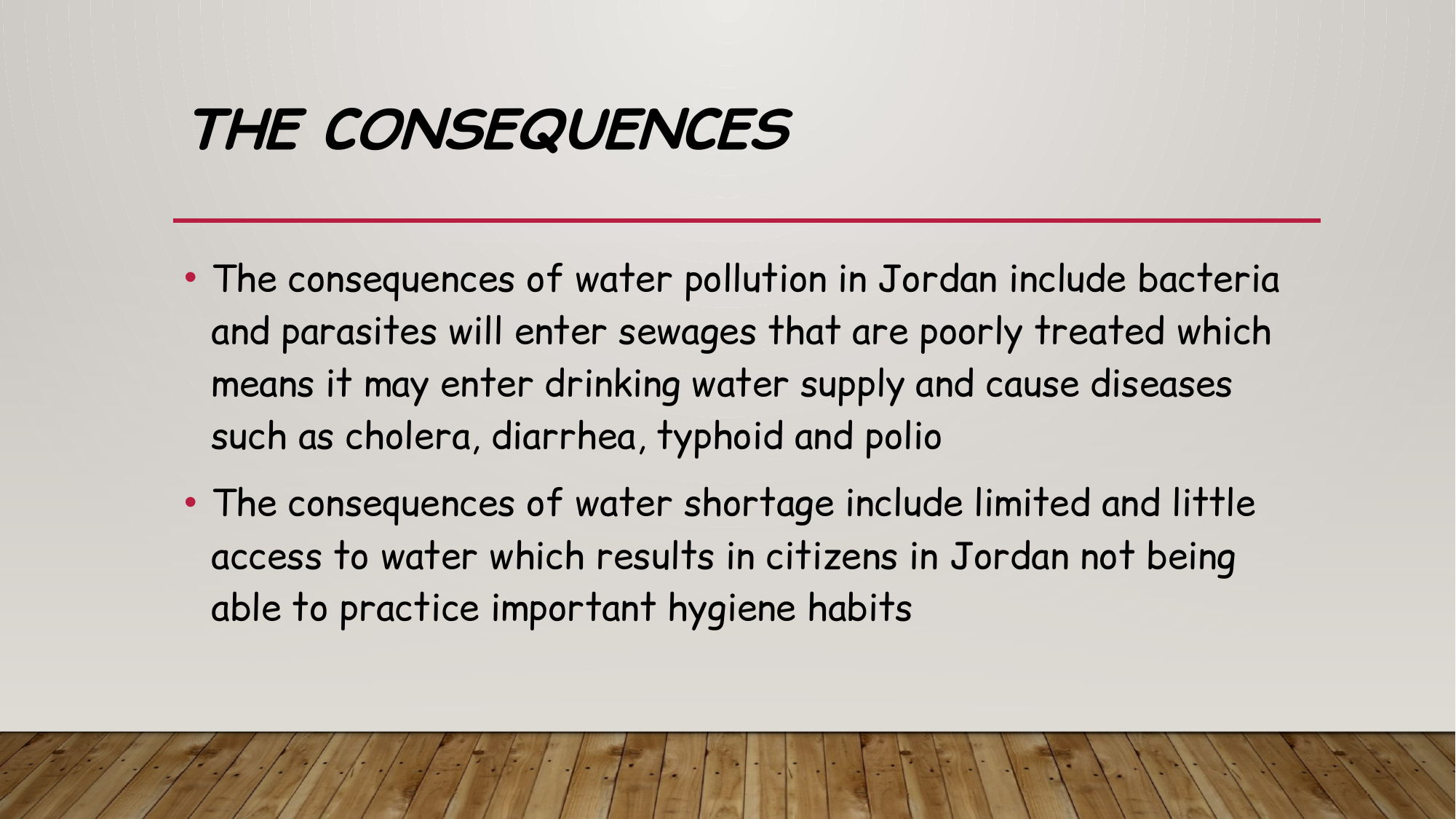

# The Consequences
The consequences of water pollution in Jordan include bacteria and parasites will enter sewages that are poorly treated which means it may enter drinking water supply and cause diseases such as cholera, diarrhea, typhoid and polio
The consequences of water shortage include limited and little access to water which results in citizens in Jordan not being able to practice important hygiene habits